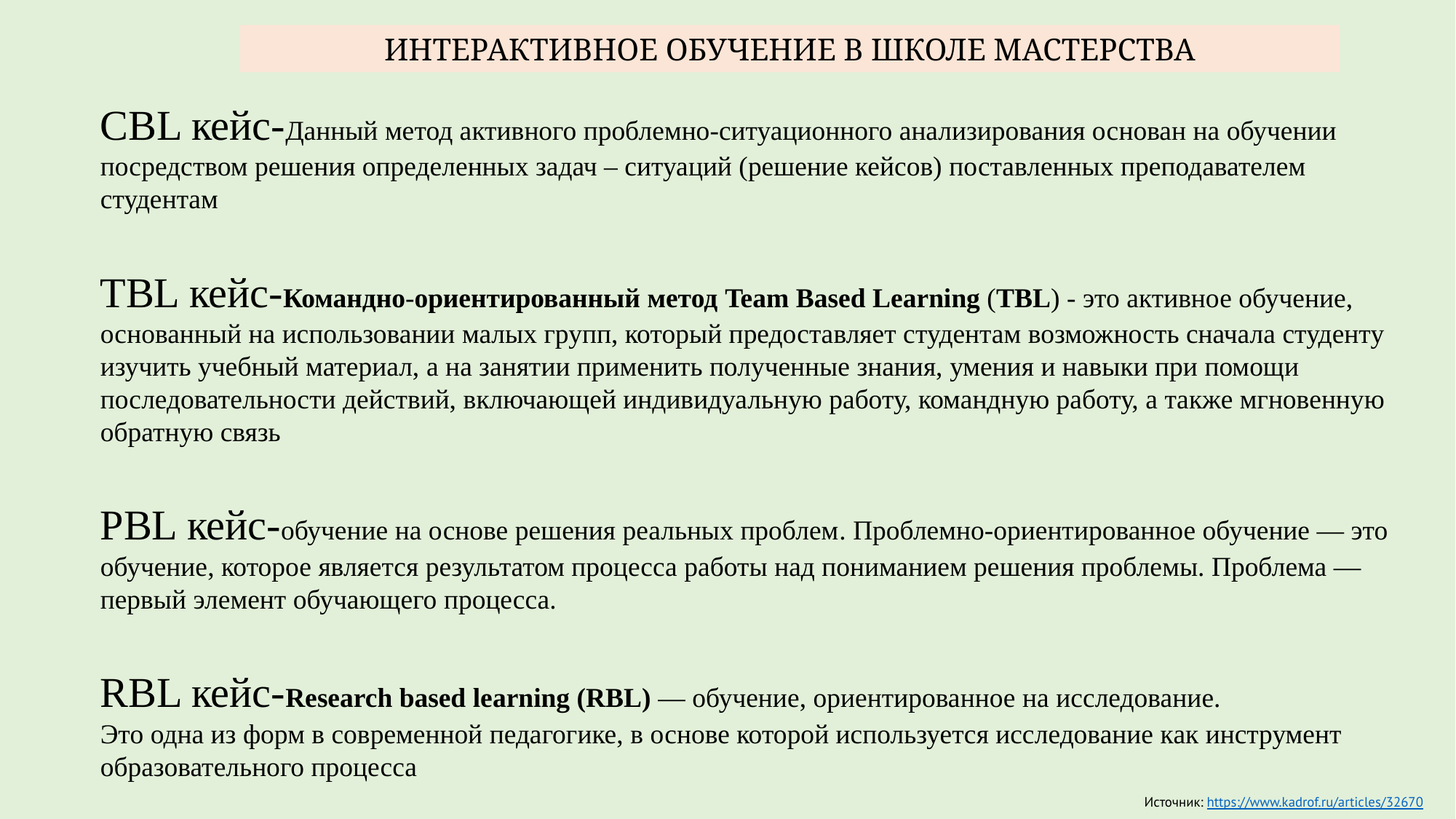

ИНТЕРАКТИВНОЕ ОБУЧЕНИЕ В ШКОЛЕ МАСТЕРСТВА
CBL кейс-Данный метод активного проблемно-ситуационного анализирования основан на обучении посредством решения определенных задач – ситуаций (решение кейсов) поставленных преподавателем студентам

ТBL кейс-Командно-ориентированный метод Team Based Learning (TBL) - это активное обучение, основанный на использовании малых групп, который предоставляет студентам возможность сначала студенту изучить учебный материал, а на занятии применить полученные знания, умения и навыки при помощи последовательности действий, включающей индивидуальную работу, командную работу, а также мгновенную обратную связь

РBL кейс-обучение на основе решения реальных проблем. Проблемно-ориентированное обучение — это обучение, которое является результатом процесса работы над пониманием решения проблемы. Проблема — первый элемент обучающего процесса.

RBL кейс-Research based learning (RBL) — обучение, ориентированное на исследование.
Это одна из форм в современной педагогике, в основе которой используется исследование как инструмент образовательного процесса
Источник: https://www.kadrof.ru/articles/32670